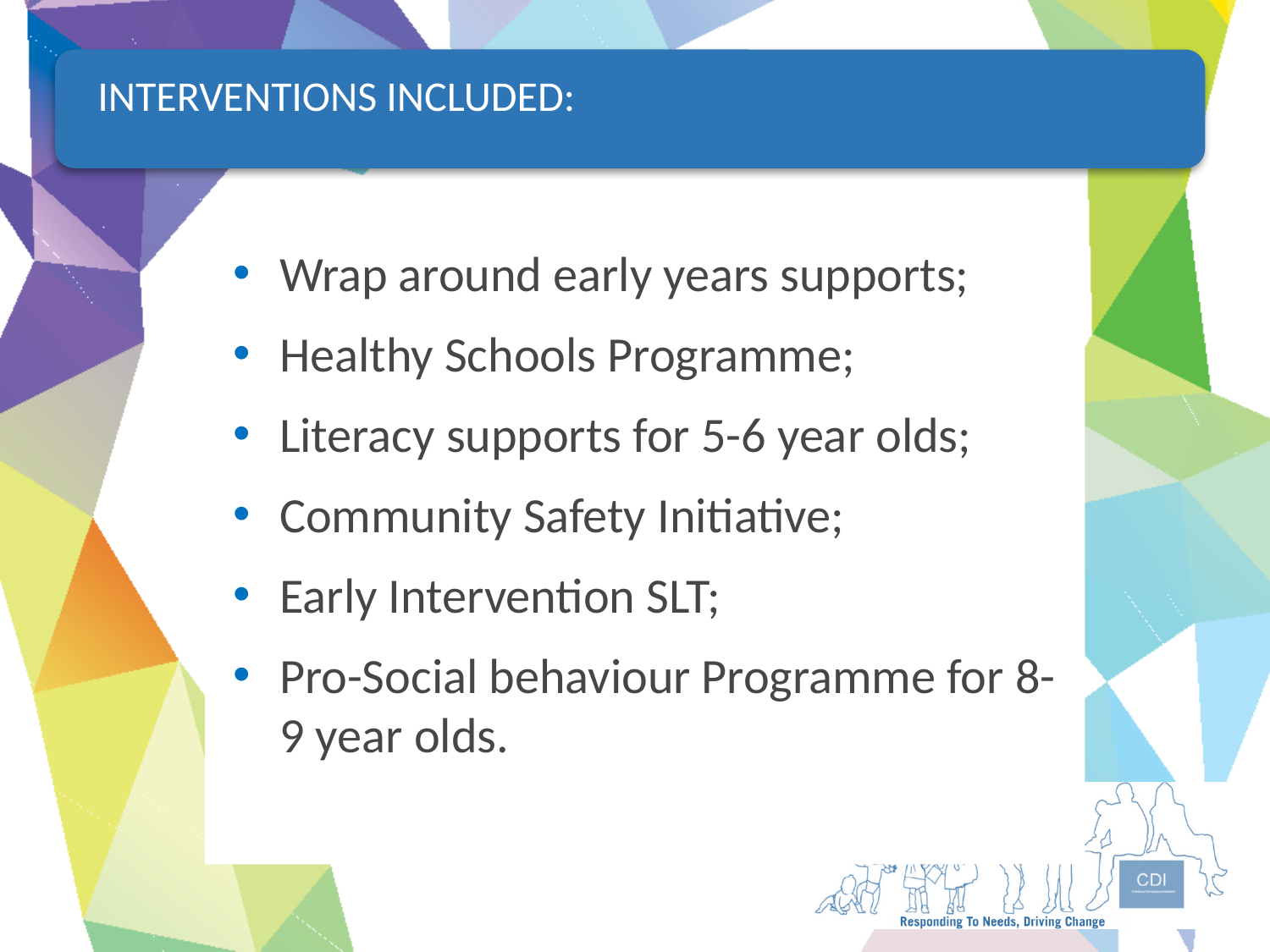

INTERVENTIONS INCLUDED:
Wrap around early years supports;
Healthy Schools Programme;
Literacy supports for 5-6 year olds;
Community Safety Initiative;
Early Intervention SLT;
Pro-Social behaviour Programme for 8-9 year olds.